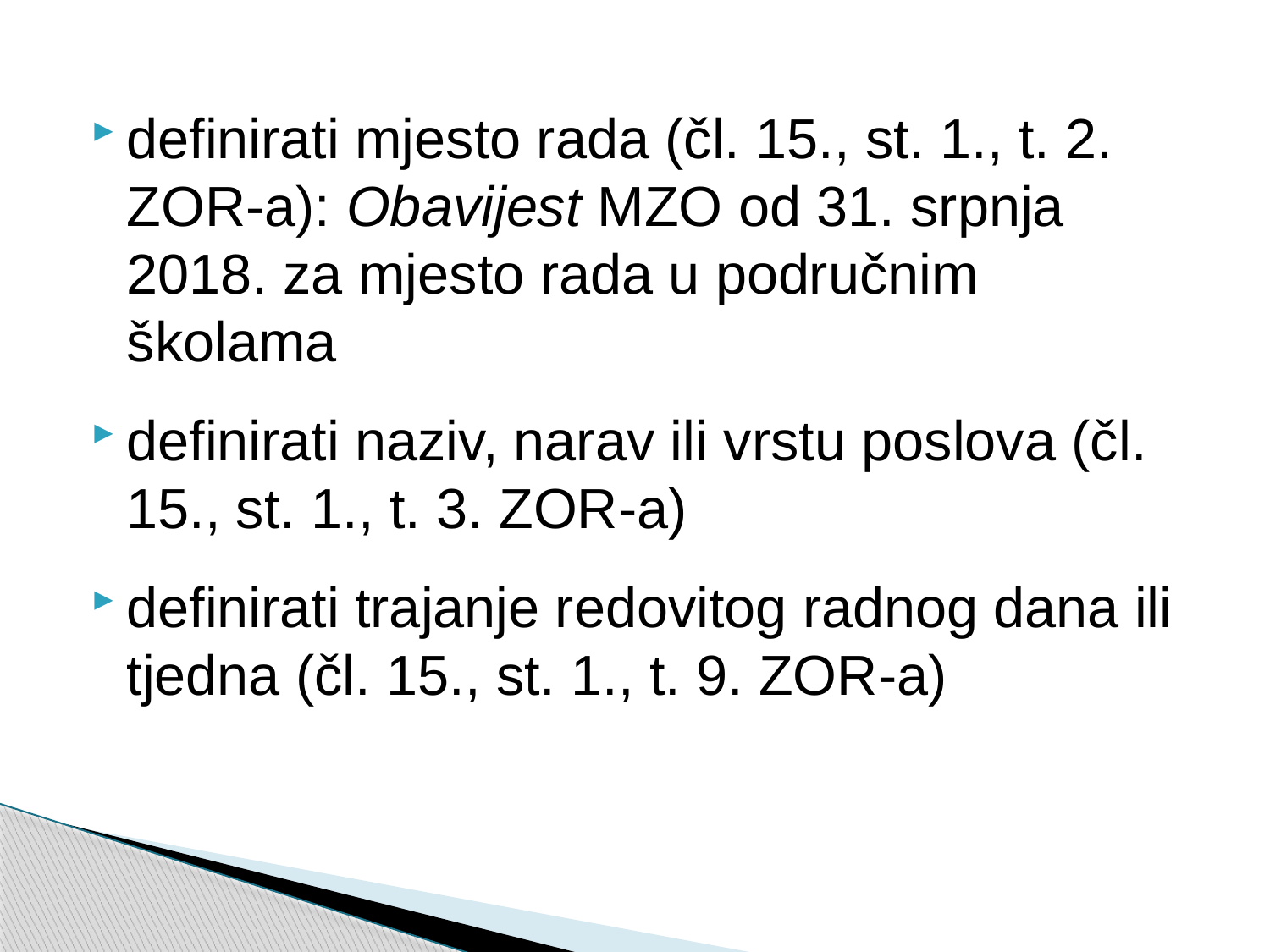

#
definirati mjesto rada (čl. 15., st. 1., t. 2. ZOR-a): Obavijest MZO od 31. srpnja 2018. za mjesto rada u područnim školama

definirati naziv, narav ili vrstu poslova (čl. 15., st. 1., t. 3. ZOR-a)

definirati trajanje redovitog radnog dana ili tjedna (čl. 15., st. 1., t. 9. ZOR-a)